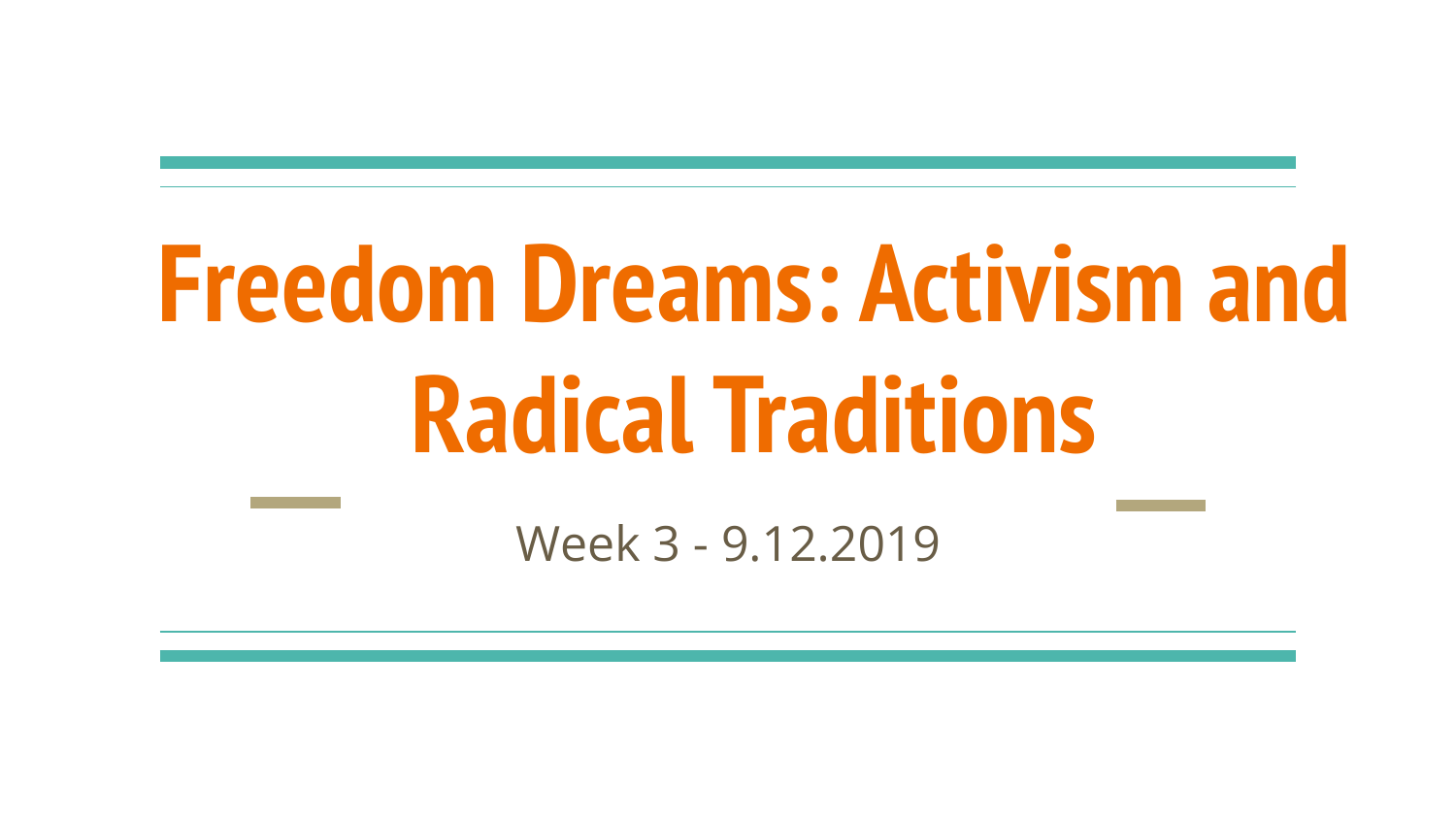

# Freedom Dreams: Activism and Radical Traditions
Week 3 - 9.12.2019